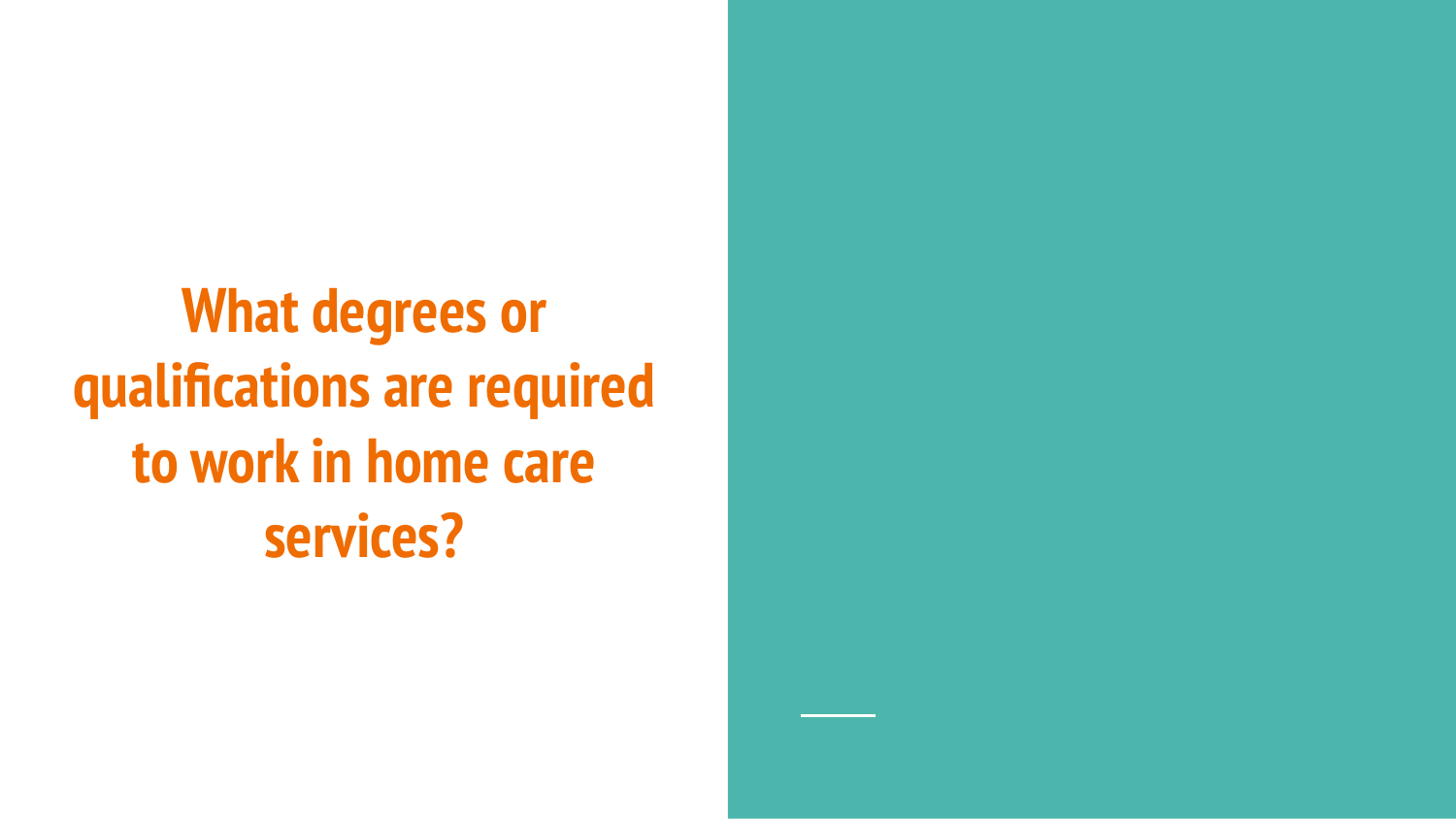

# What degrees or qualifications are required to work in home care services?